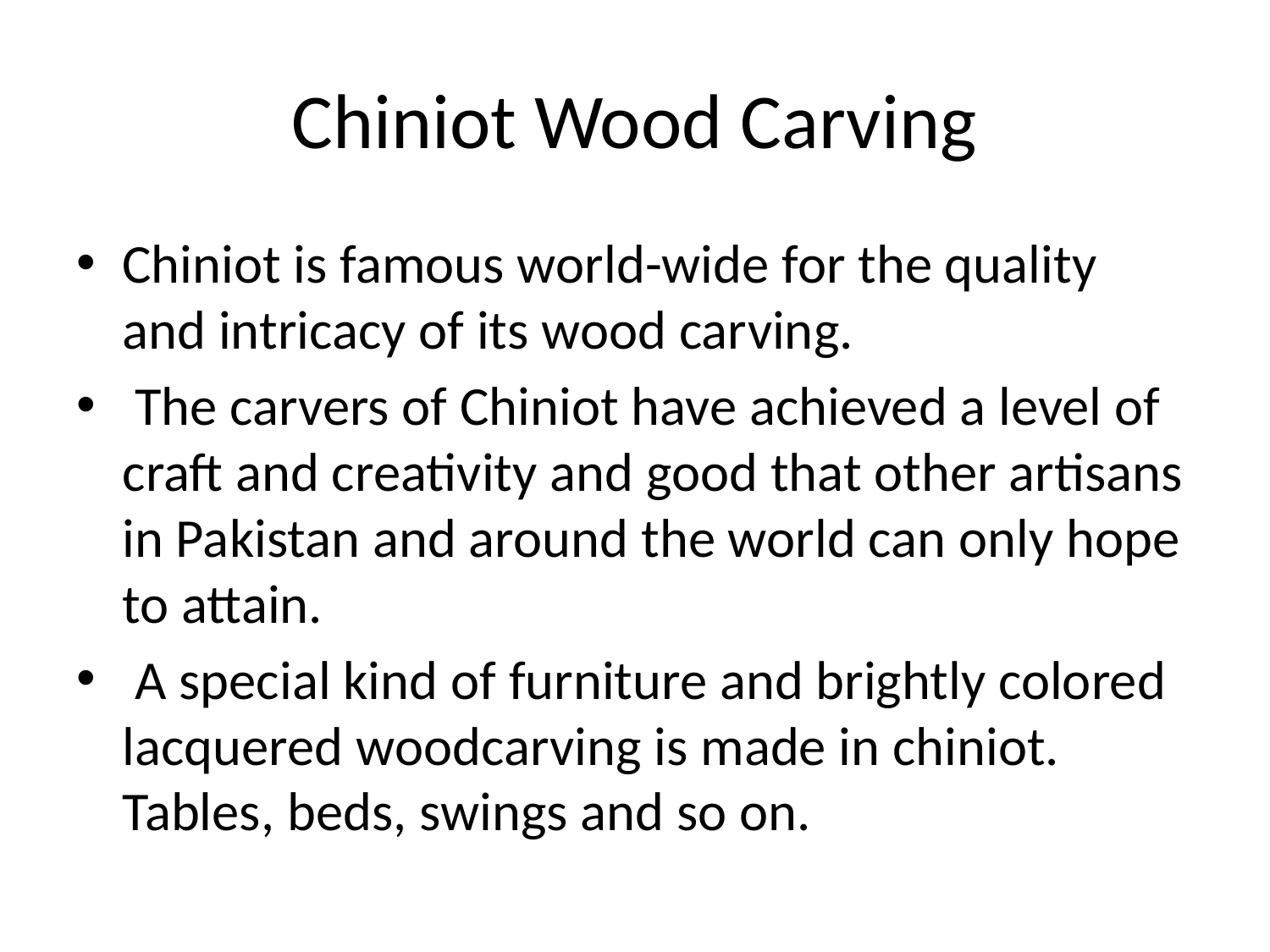

# Chiniot Wood Carving
Chiniot is famous world-wide for the quality and intricacy of its wood carving.
 The carvers of Chiniot have achieved a level of craft and creativity and good that other artisans in Pakistan and around the world can only hope to attain.
 A special kind of furniture and brightly colored lacquered woodcarving is made in chiniot. Tables, beds, swings and so on.